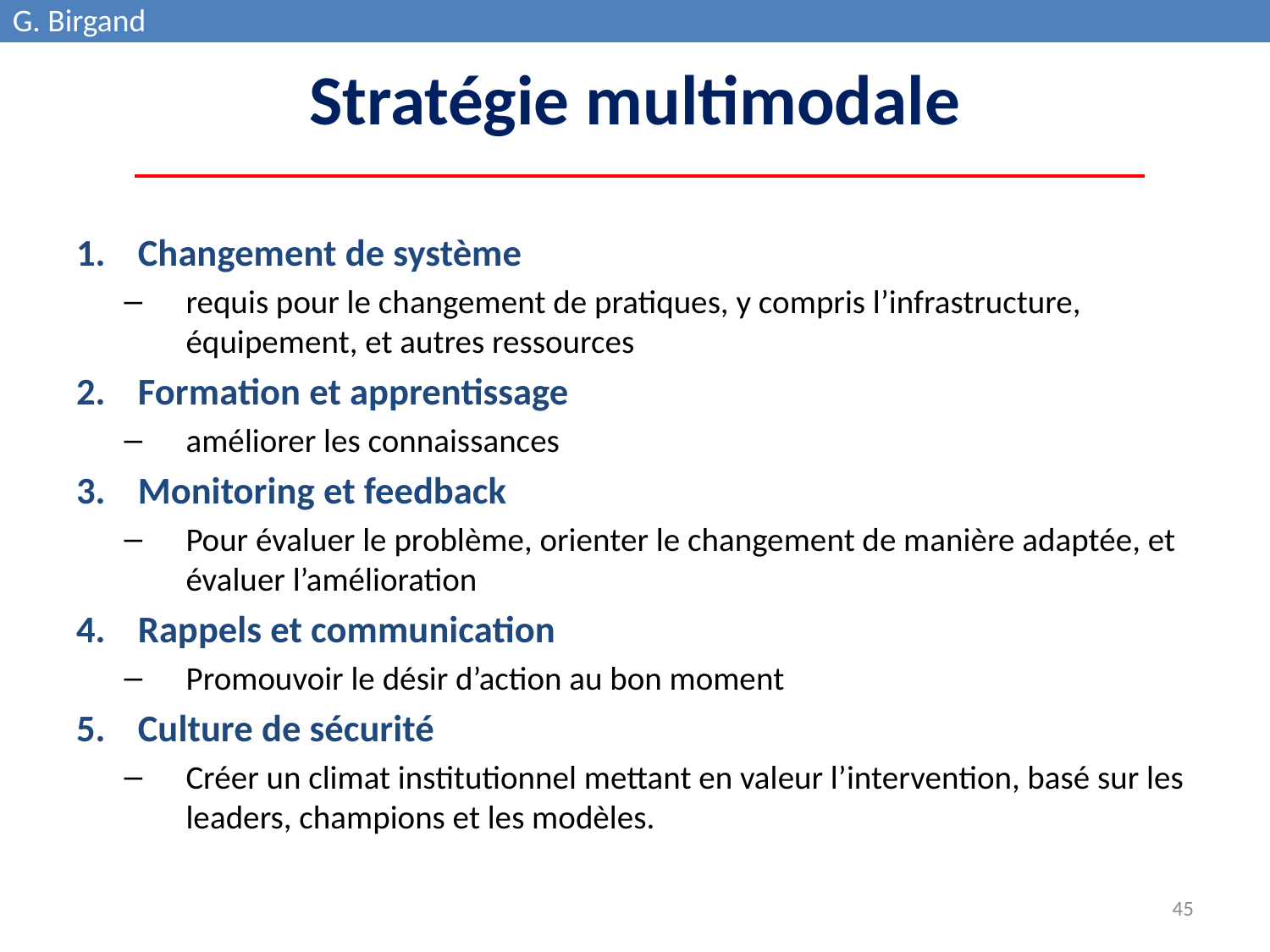

G. Birgand
# Stratégie multimodale
Changement de système
requis pour le changement de pratiques, y compris l’infrastructure, équipement, et autres ressources
Formation et apprentissage
améliorer les connaissances
Monitoring et feedback
Pour évaluer le problème, orienter le changement de manière adaptée, et évaluer l’amélioration
Rappels et communication
Promouvoir le désir d’action au bon moment
Culture de sécurité
Créer un climat institutionnel mettant en valeur l’intervention, basé sur les leaders, champions et les modèles.

45